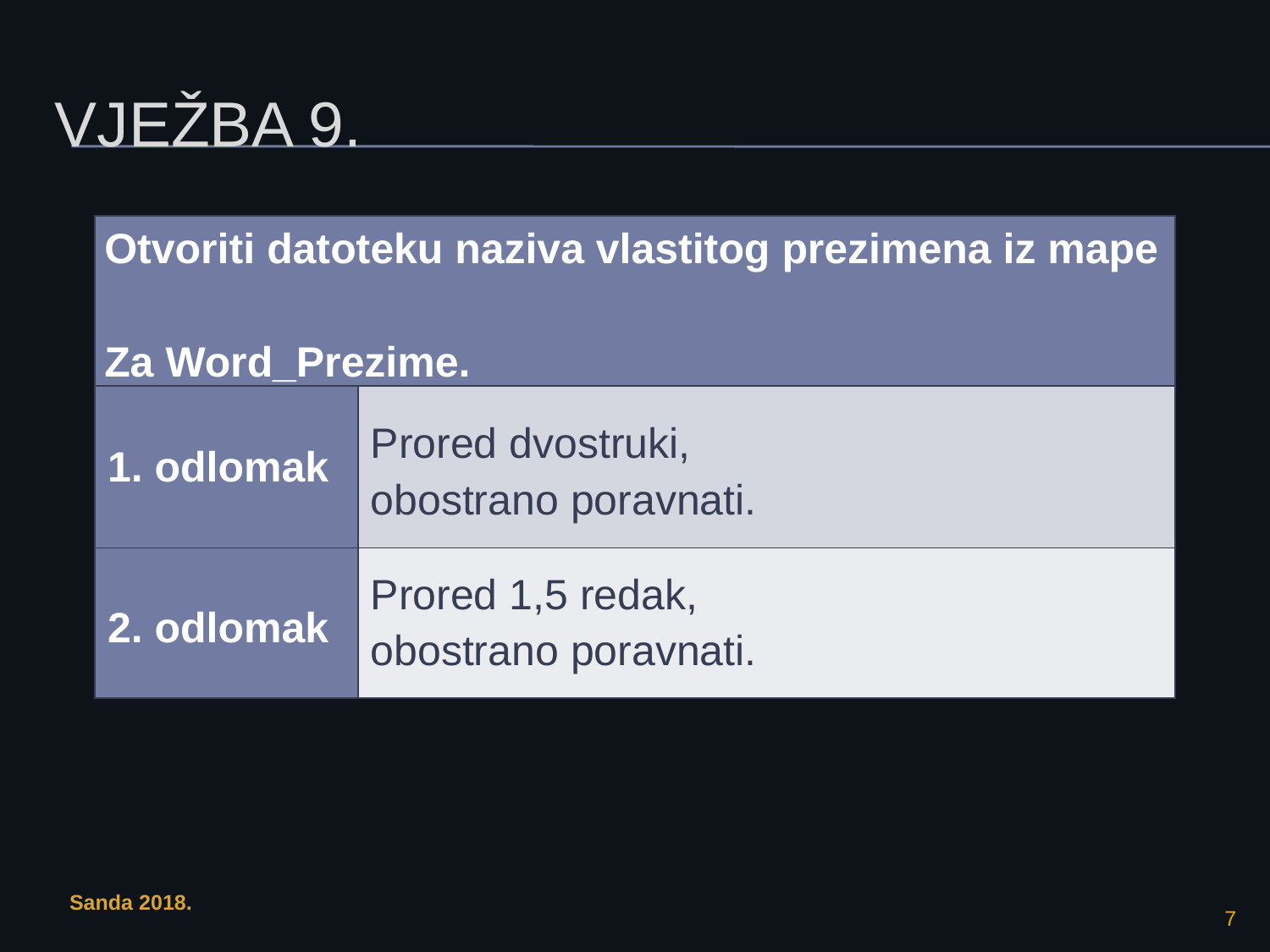

# Vježba 9.
| Otvoriti datoteku naziva vlastitog prezimena iz mape Za Word\_Prezime. |  |
| --- | --- |
| 1. odlomak | Prored dvostruki, obostrano poravnati. |
| 2. odlomak | Prored 1,5 redak, obostrano poravnati. |
Sanda 2018.
7